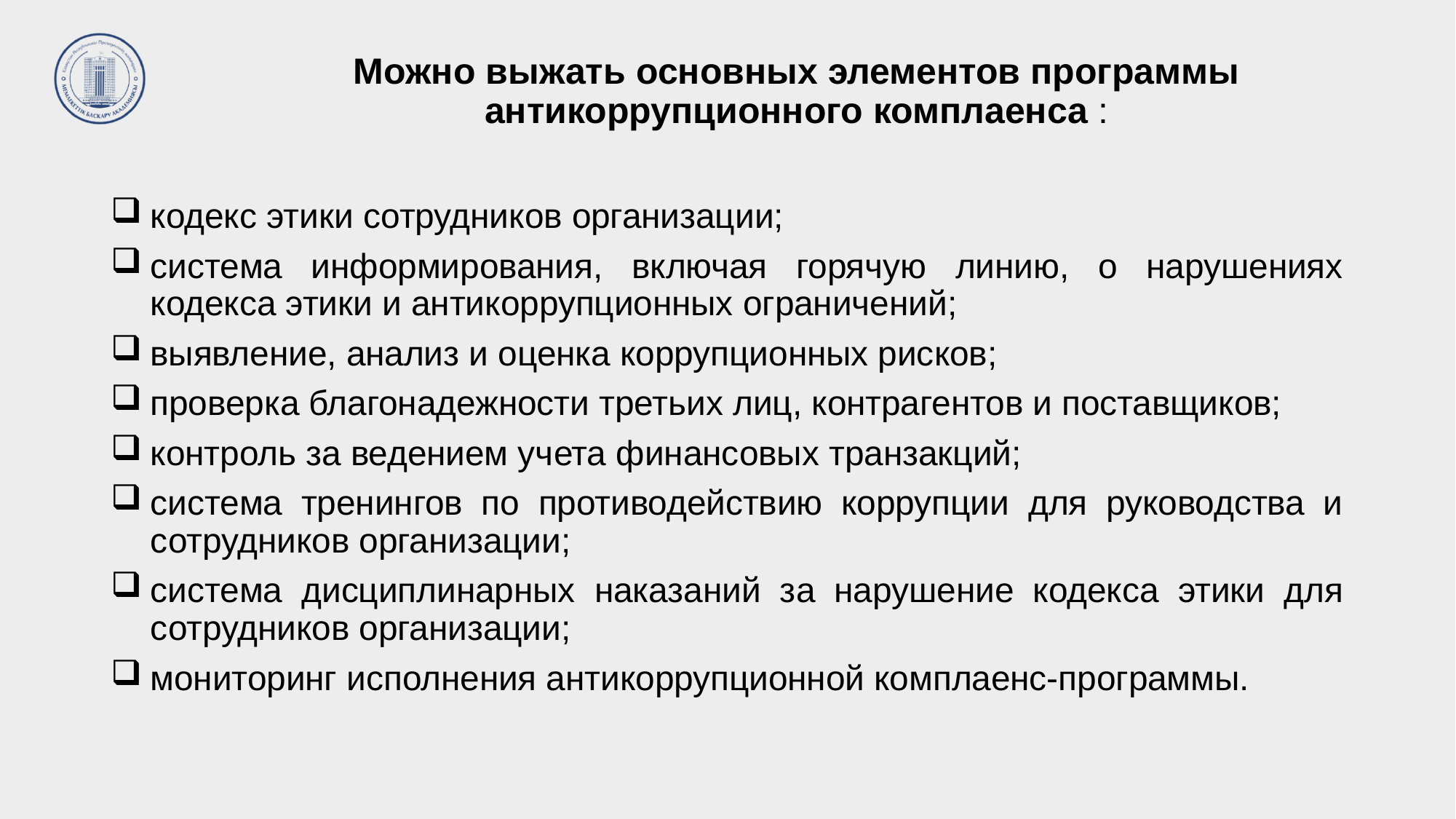

# Можно выжать основных элементов программы антикоррупционного комплаенса :
кодекс этики сотрудников организации;
система информирования, включая горячую линию, о нарушениях кодекса этики и антикоррупционных ограничений;
выявление, анализ и оценка коррупционных рисков;
проверка благонадежности третьих лиц, контрагентов и поставщиков;
контроль за ведением учета финансовых транзакций;
система тренингов по противодействию коррупции для руководства и сотрудников организации;
система дисциплинарных наказаний за нарушение кодекса этики для сотрудников организации;
мониторинг исполнения антикоррупционной комплаенс-программы.